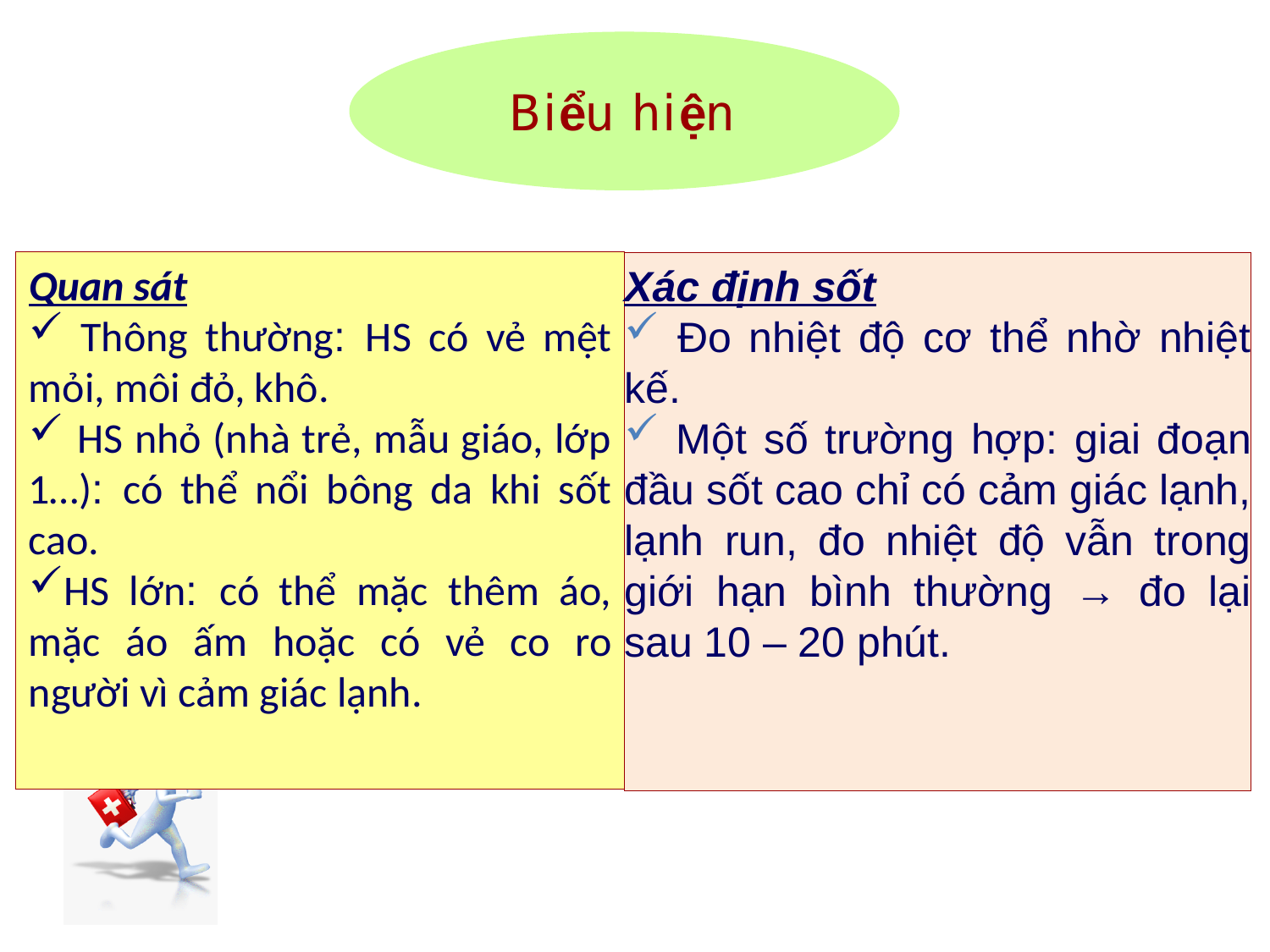

Biểu hiện
Quan sát
 Thông thường: HS có vẻ mệt mỏi, môi đỏ, khô.
 HS nhỏ (nhà trẻ, mẫu giáo, lớp 1…): có thể nổi bông da khi sốt cao.
HS lớn: có thể mặc thêm áo, mặc áo ấm hoặc có vẻ co ro người vì cảm giác lạnh.

Xác định sốt
 Đo nhiệt độ cơ thể nhờ nhiệt kế.
 Một số trường hợp: giai đoạn đầu sốt cao chỉ có cảm giác lạnh, lạnh run, đo nhiệt độ vẫn trong giới hạn bình thường → đo lại sau 10 – 20 phút.